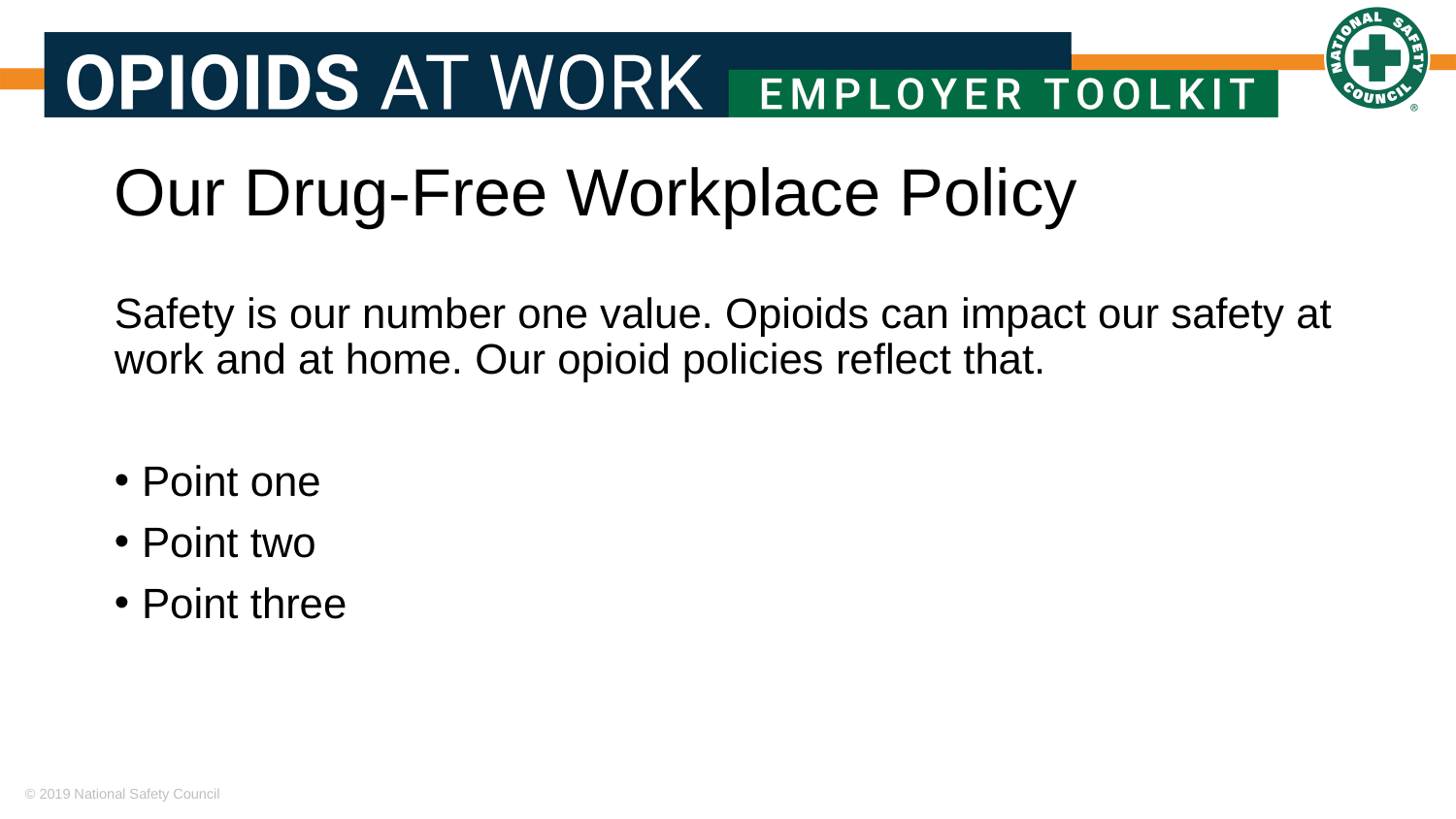

# Our Drug-Free Workplace Policy
Safety is our number one value. Opioids can impact our safety at work and at home. Our opioid policies reflect that.

Point one
Point two
Point three